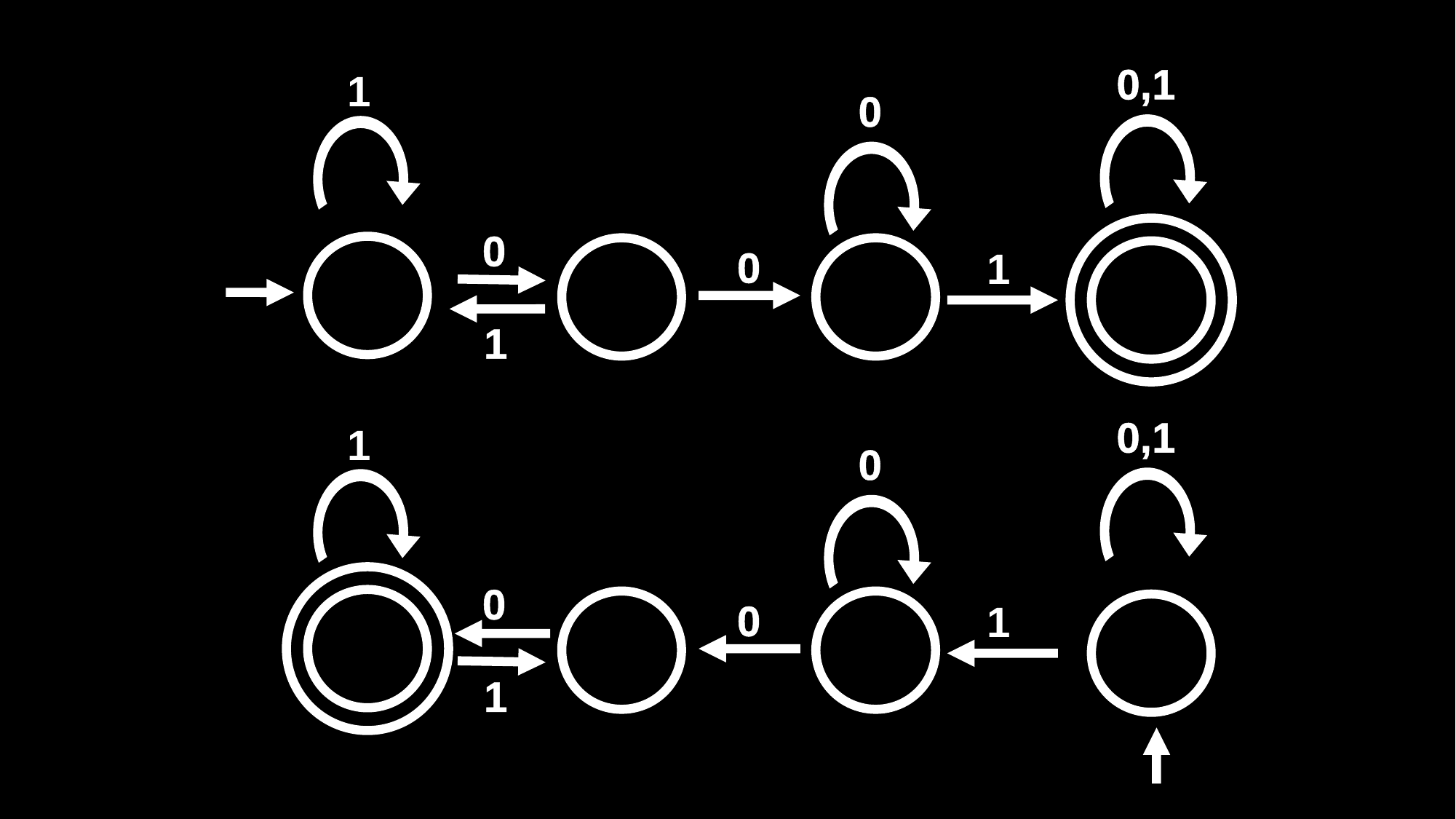

0,1
1
0

0
0

1

1
0,1
1
0

0
0

1

1